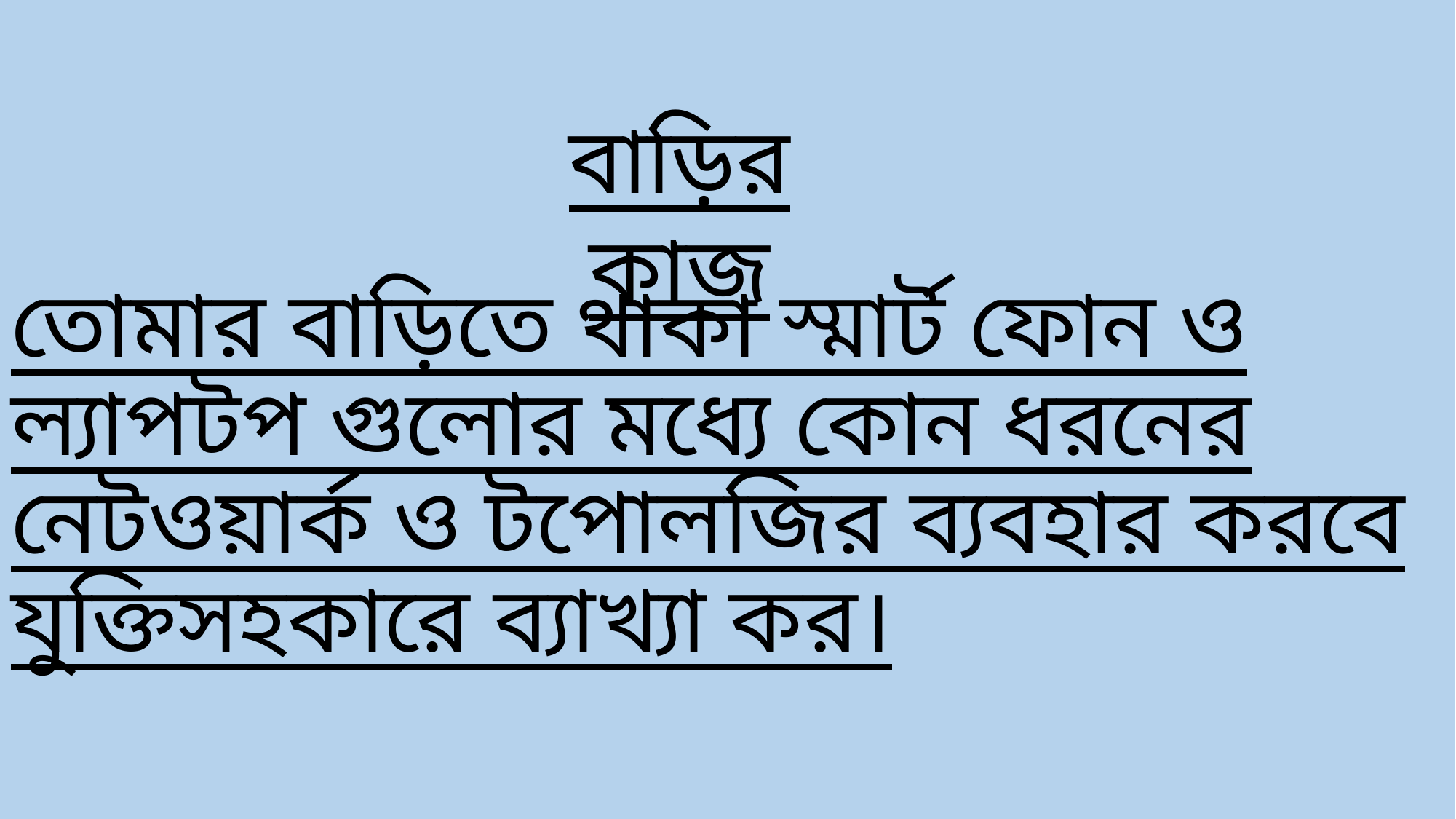

বাড়ির কাজ
# তোমার বাড়িতে থাকা স্মার্ট ফোন ও ল্যাপটপ গুলোর মধ্যে কোন ধরনের নেটওয়ার্ক ও টপোলজির ব্যবহার করবে যুক্তিসহকারে ব্যাখ্যা কর।